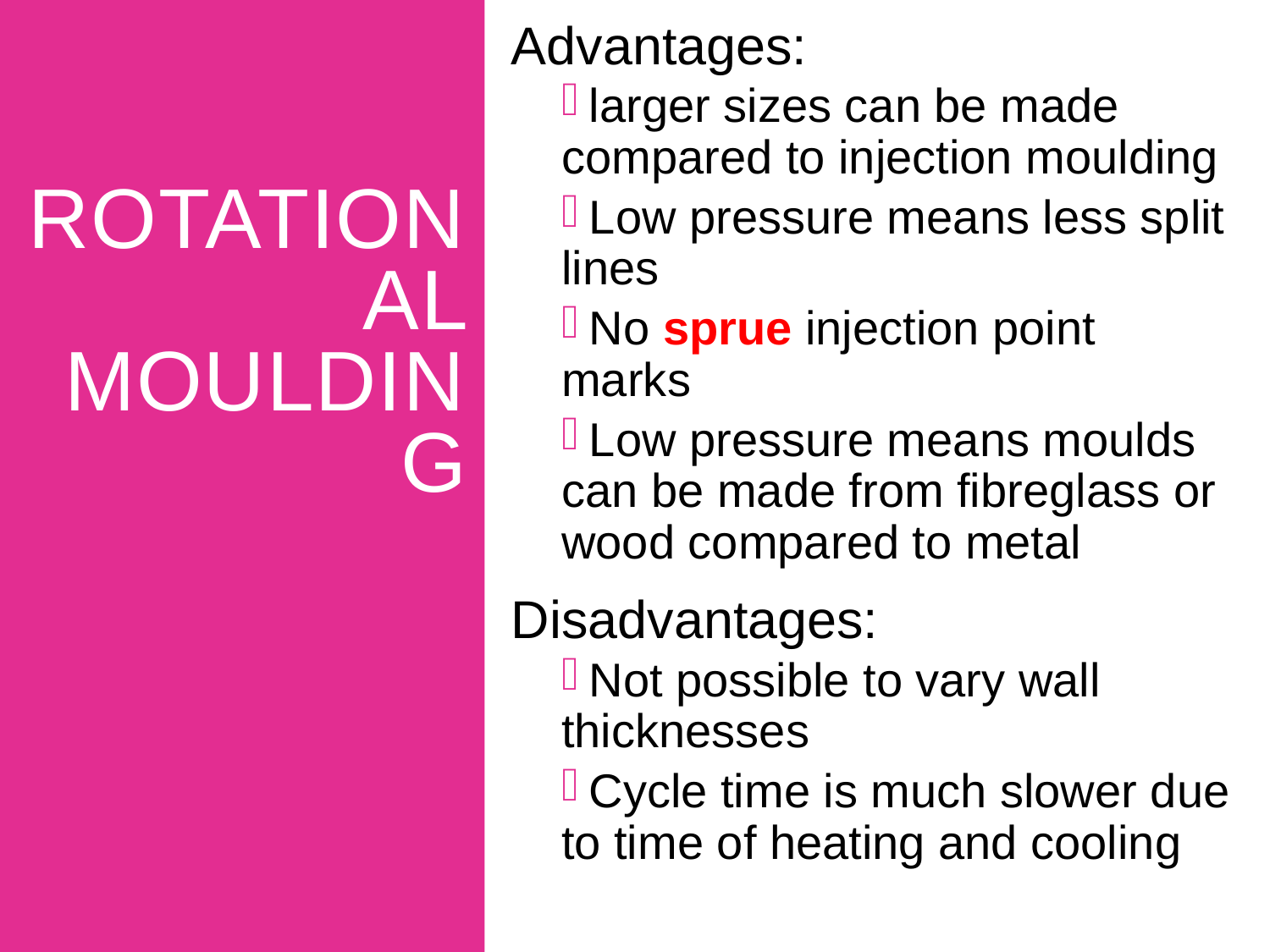

# Rotational Moulding
Advantages:
 larger sizes can be made compared to injection moulding
 Low pressure means less split lines
 No sprue injection point marks
 Low pressure means moulds can be made from fibreglass or wood compared to metal
Disadvantages:
 Not possible to vary wall thicknesses
 Cycle time is much slower due to time of heating and cooling